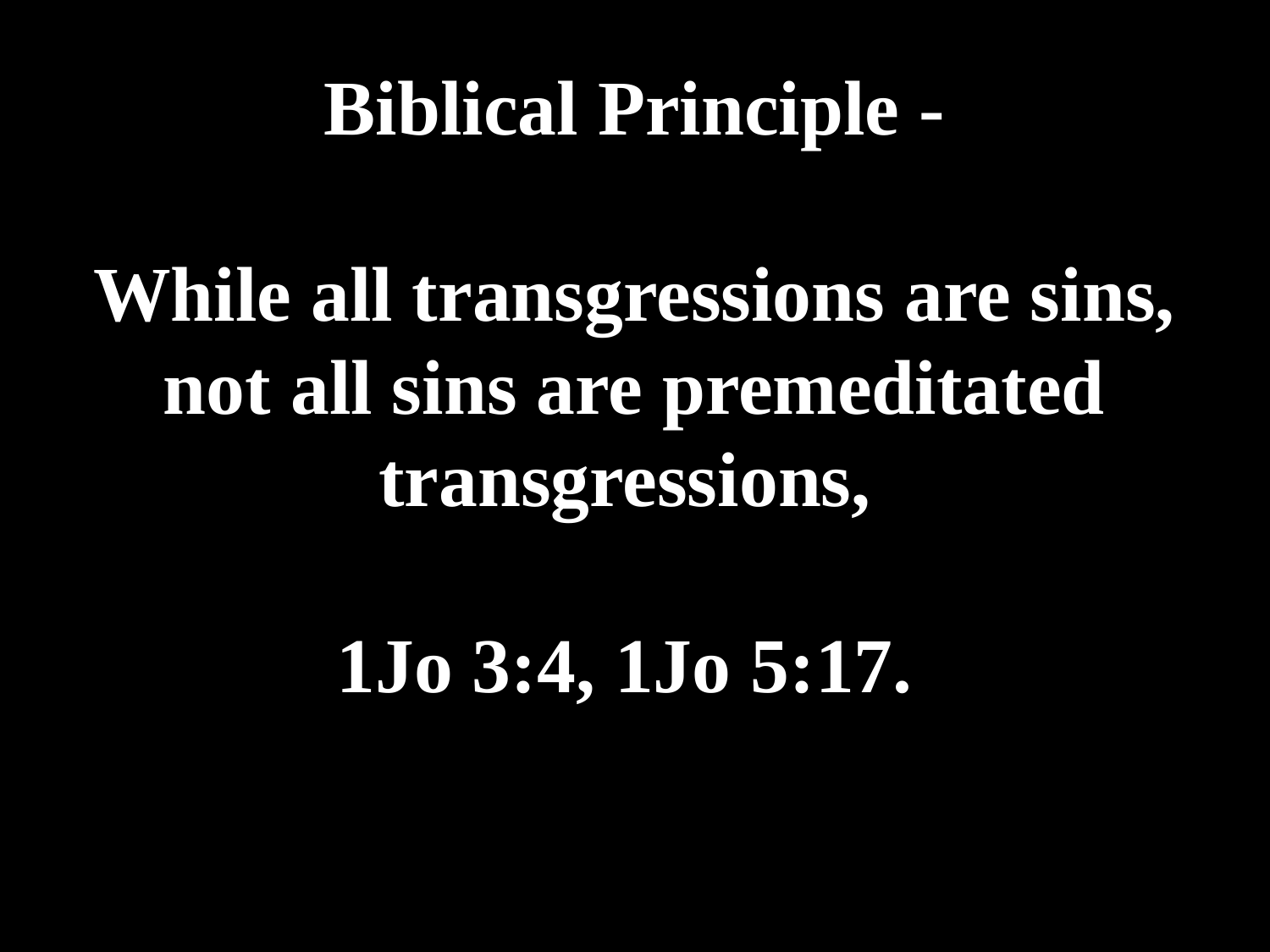

# Biblical Principle - While all transgressions are sins, not all sins are premeditated transgressions, 1Jo 3:4, 1Jo 5:17.